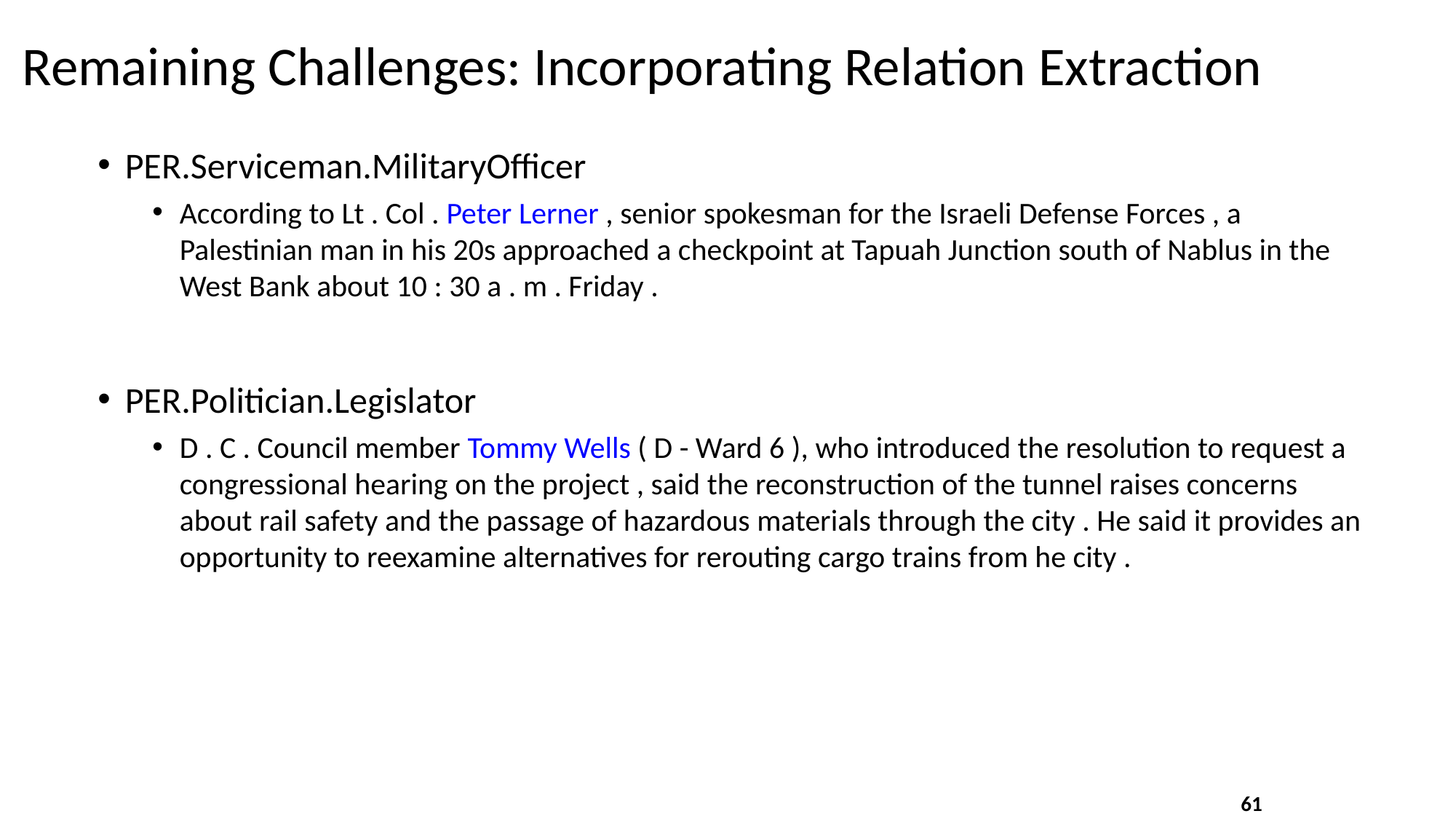

# Remaining Challenges: Incorporating Relation Extraction
PER.Serviceman.MilitaryOfficer
According to Lt . Col . Peter Lerner , senior spokesman for the Israeli Defense Forces , a Palestinian man in his 20s approached a checkpoint at Tapuah Junction south of Nablus in the West Bank about 10 : 30 a . m . Friday .

PER.Politician.Legislator
D . C . Council member Tommy Wells ( D - Ward 6 ), who introduced the resolution to request a congressional hearing on the project , said the reconstruction of the tunnel raises concerns about rail safety and the passage of hazardous materials through the city . He said it provides an opportunity to reexamine alternatives for rerouting cargo trains from he city .
61